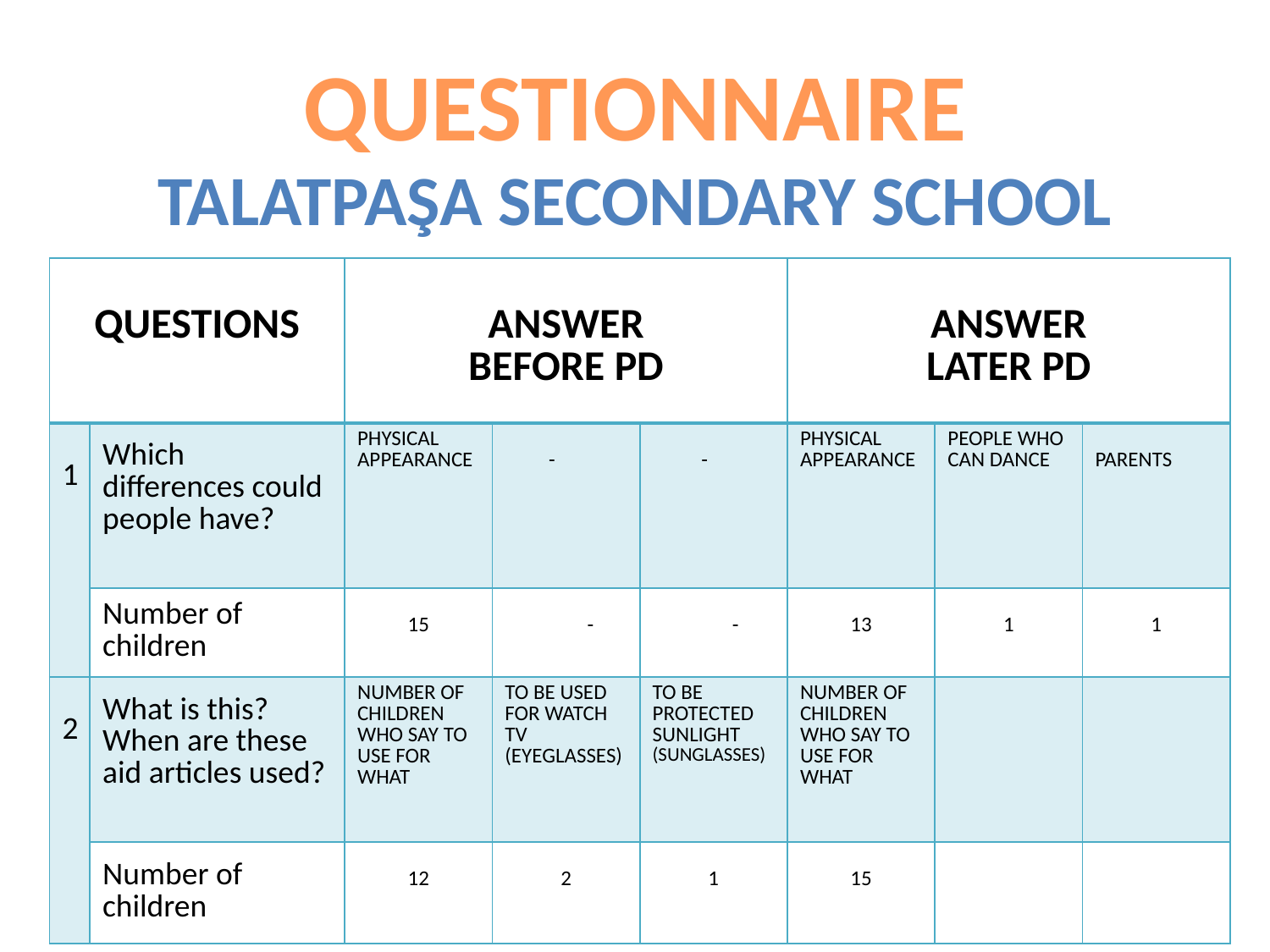

QUESTIONNAIRE
TALATPAŞA SECONDARY SCHOOL
| QUESTIONS |  | ANSWER BEFORE PD |  |  | ANSWER LATER PD |  |  |
| --- | --- | --- | --- | --- | --- | --- | --- |
| 1 | Which differences could people have? | PHYSICAL APPEARANCE | - | - | PHYSICAL APPEARANCE | PEOPLE WHO CAN DANCE | PARENTS |
|  | Number of children | 15 | - | - | 13 | 1 | 1 |
| 2 | What is this? When are these aid articles used? | NUMBER OF CHILDREN WHO SAY TO USE FOR WHAT | TO BE USED FOR WATCH TV (EYEGLASSES) | TO BE PROTECTED SUNLIGHT (SUNGLASSES) | NUMBER OF CHILDREN WHO SAY TO USE FOR WHAT |  |  |
|  | Number of children | 12 | 2 | 1 | 15 |  |  |